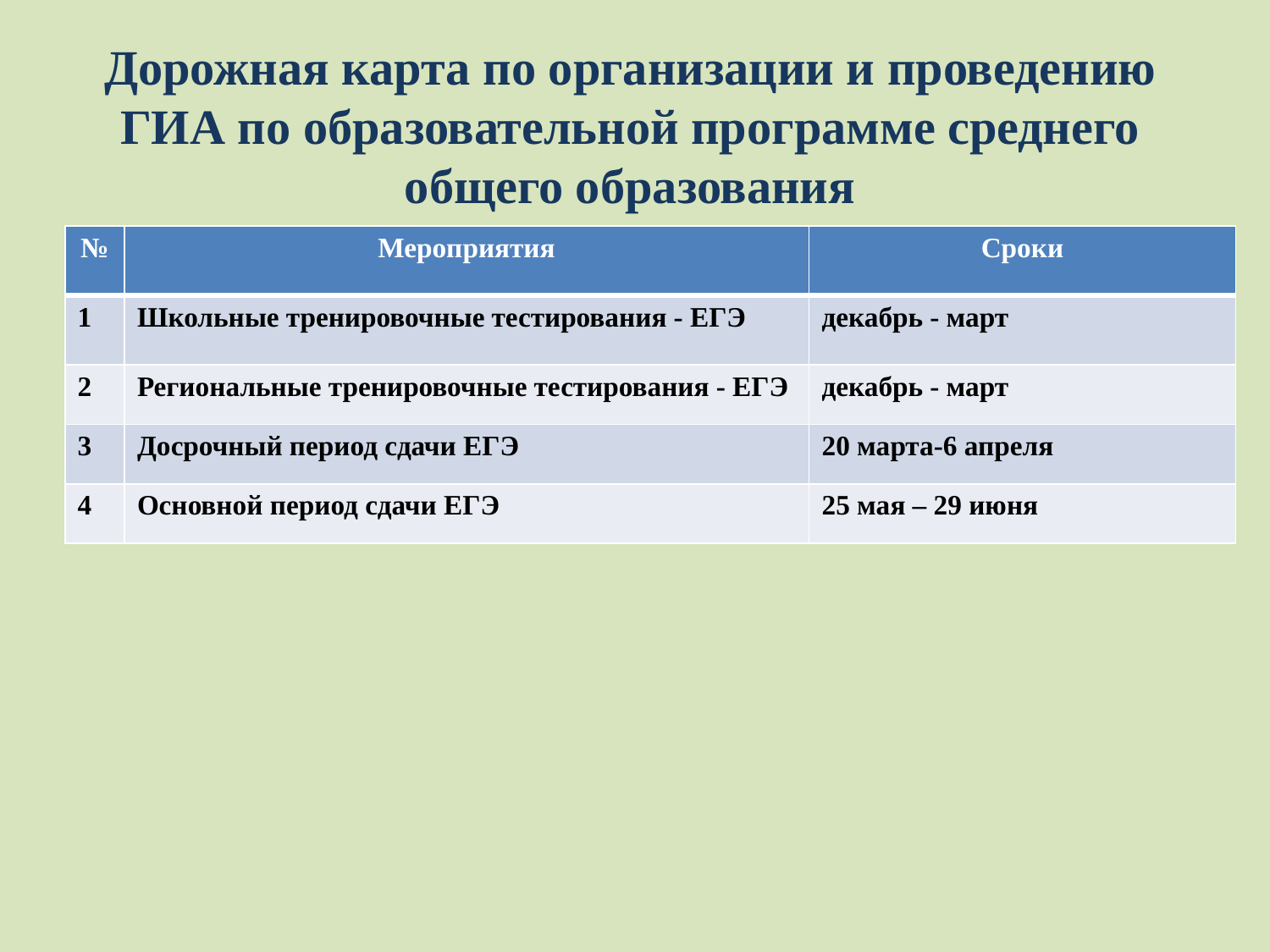

Дорожная карта по организации и проведению ГИА по образовательной программе среднего общего образования
| № | Мероприятия | Сроки |
| --- | --- | --- |
| 1 | Школьные тренировочные тестирования - ЕГЭ | декабрь - март |
| 2 | Региональные тренировочные тестирования - ЕГЭ | декабрь - март |
| 3 | Досрочный период сдачи ЕГЭ | 20 марта-6 апреля |
| 4 | Основной период сдачи ЕГЭ | 25 мая – 29 июня |